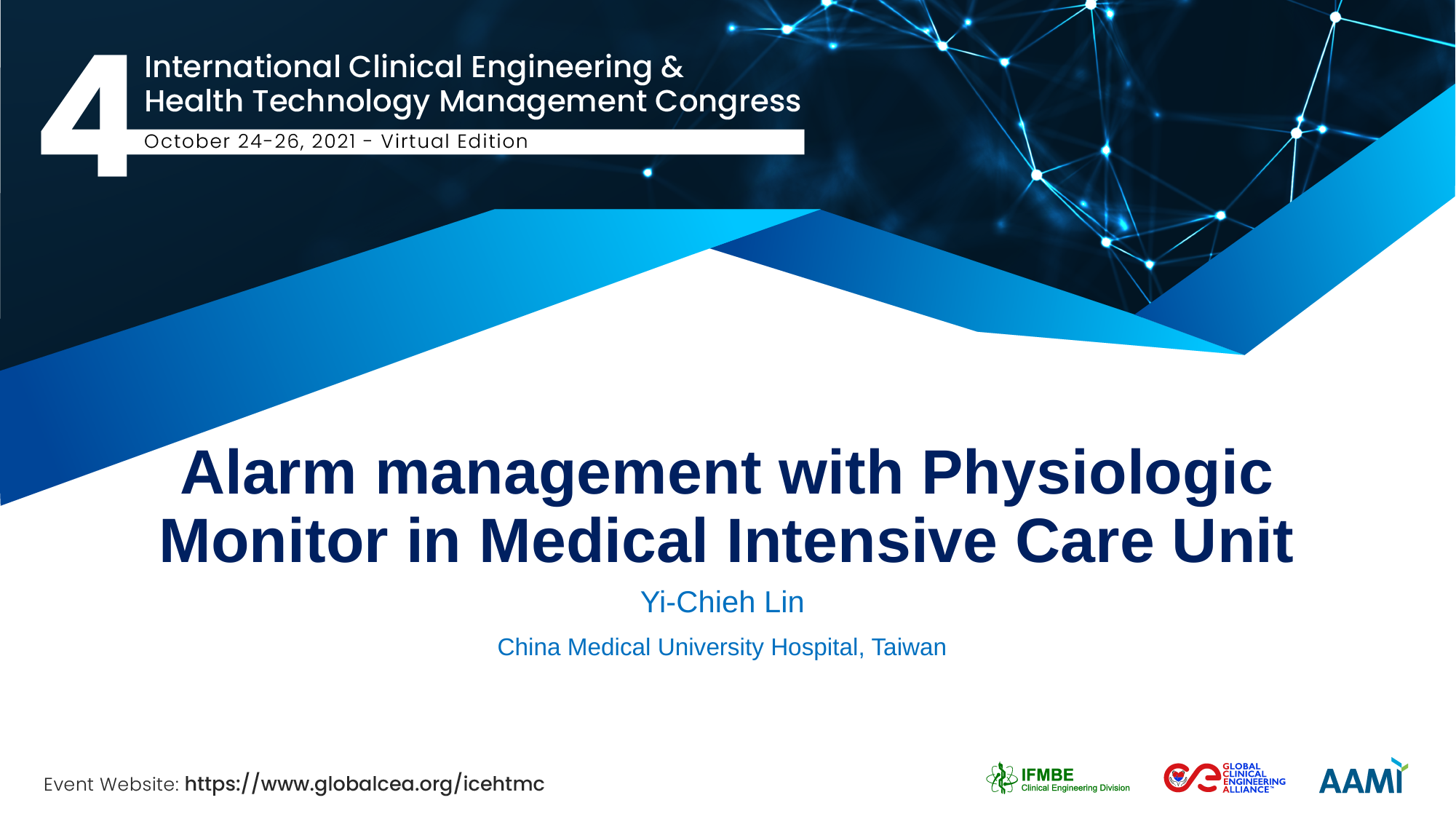

# Alarm management with Physiologic Monitor in Medical Intensive Care Unit
Yi-Chieh Lin
China Medical University Hospital, Taiwan